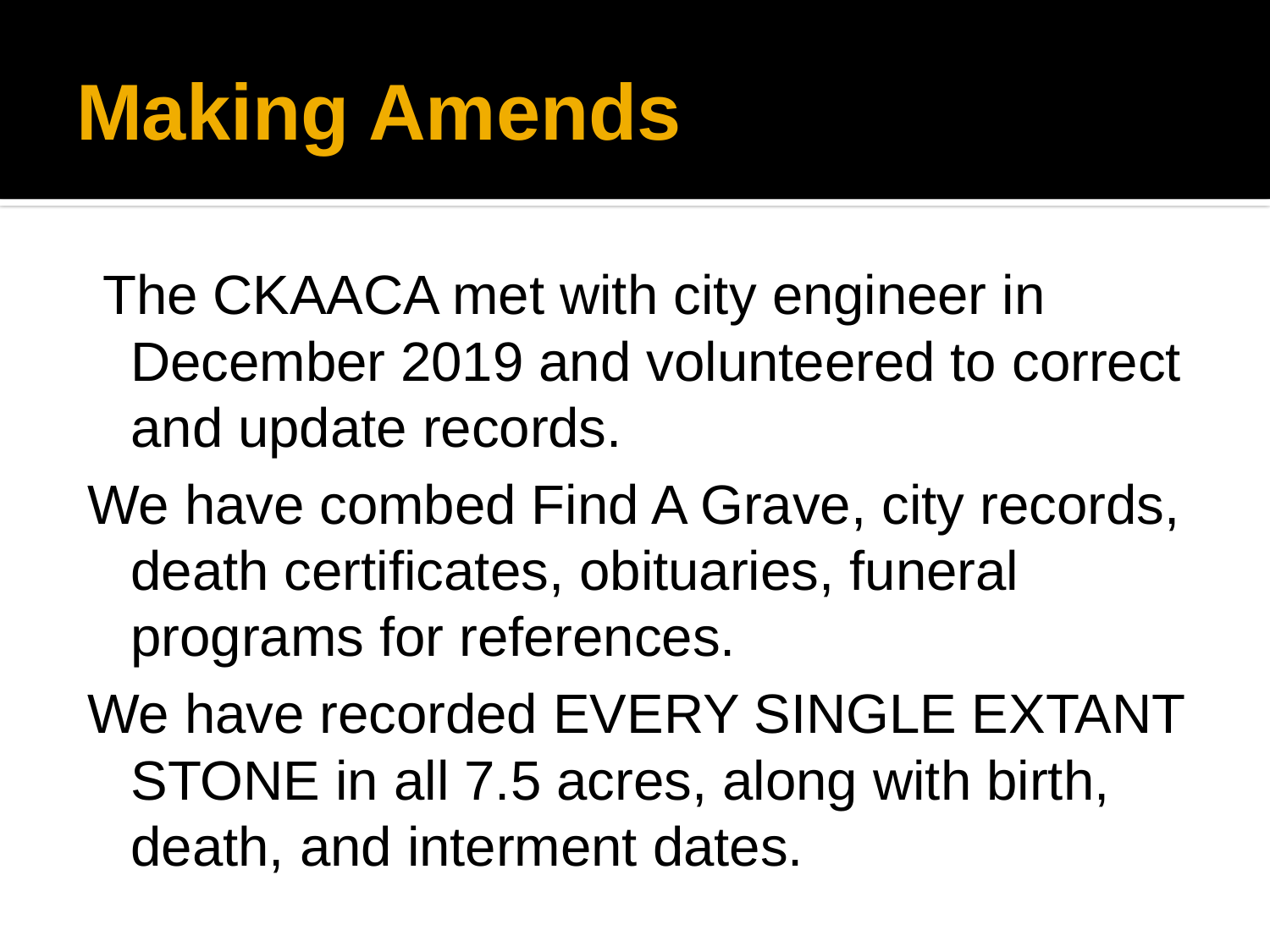

# Making Amends
 The CKAACA met with city engineer in December 2019 and volunteered to correct and update records.
We have combed Find A Grave, city records, death certificates, obituaries, funeral programs for references.
We have recorded EVERY SINGLE EXTANT STONE in all 7.5 acres, along with birth, death, and interment dates.